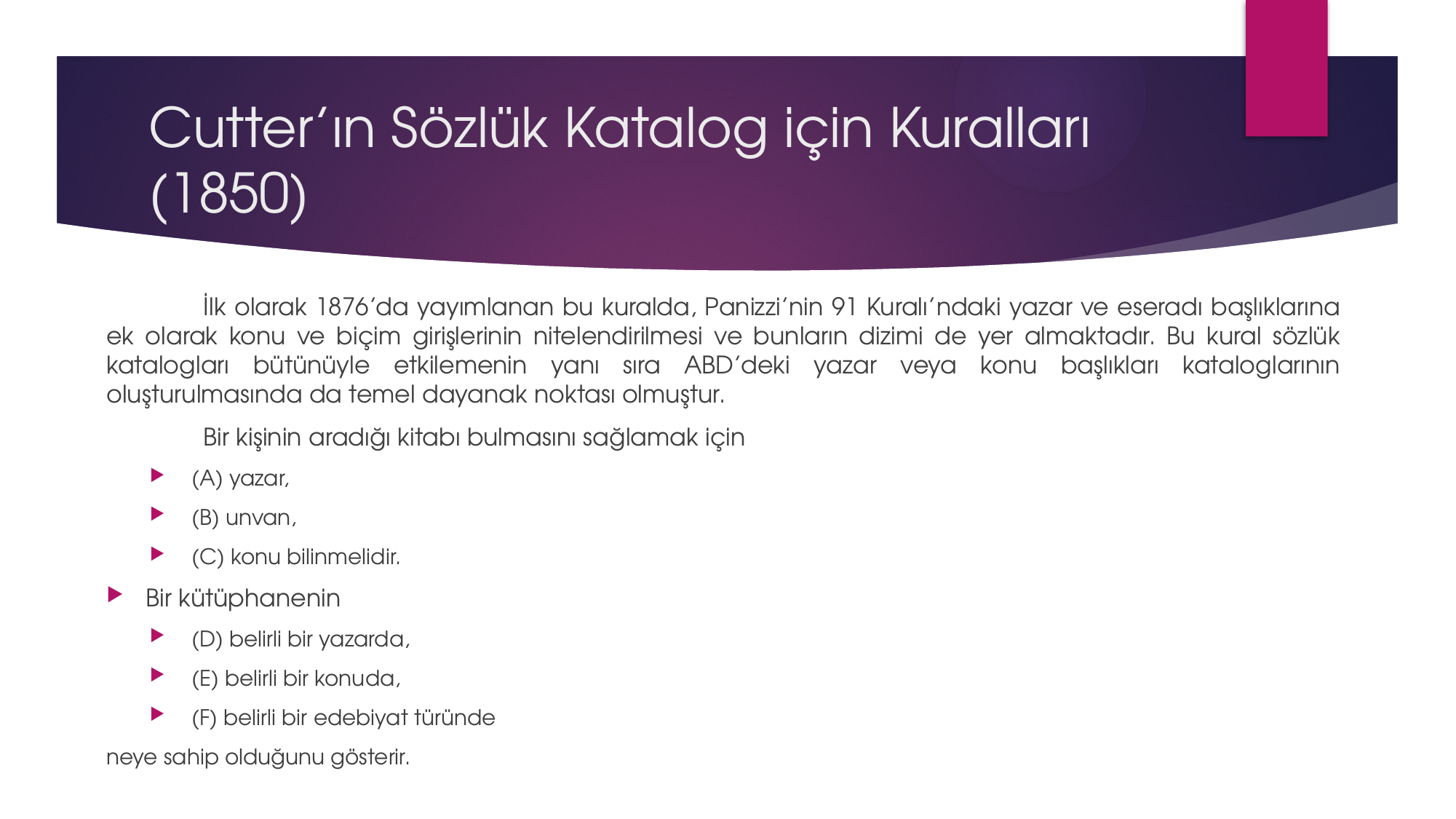

# Cutter’ın Sözlük Katalog için Kuralları (1850)
	İlk olarak 1876’da yayımlanan bu kuralda, Panizzi’nin 91 Kuralı’ndaki yazar ve eseradı başlıklarına ek olarak konu ve biçim girişlerinin nitelendirilmesi ve bunların dizimi de yer almaktadır. Bu kural sözlük katalogları bütünüyle etkilemenin yanı sıra ABD’deki yazar veya konu başlıkları kataloglarının oluşturulmasında da temel dayanak noktası olmuştur.
	Bir kişinin aradığı kitabı bulmasını sağlamak için
(A) yazar,
(B) unvan,
(C) konu bilinmelidir.
Bir kütüphanenin
(D) belirli bir yazarda,
(E) belirli bir konuda,
(F) belirli bir edebiyat türünde
neye sahip olduğunu gösterir.